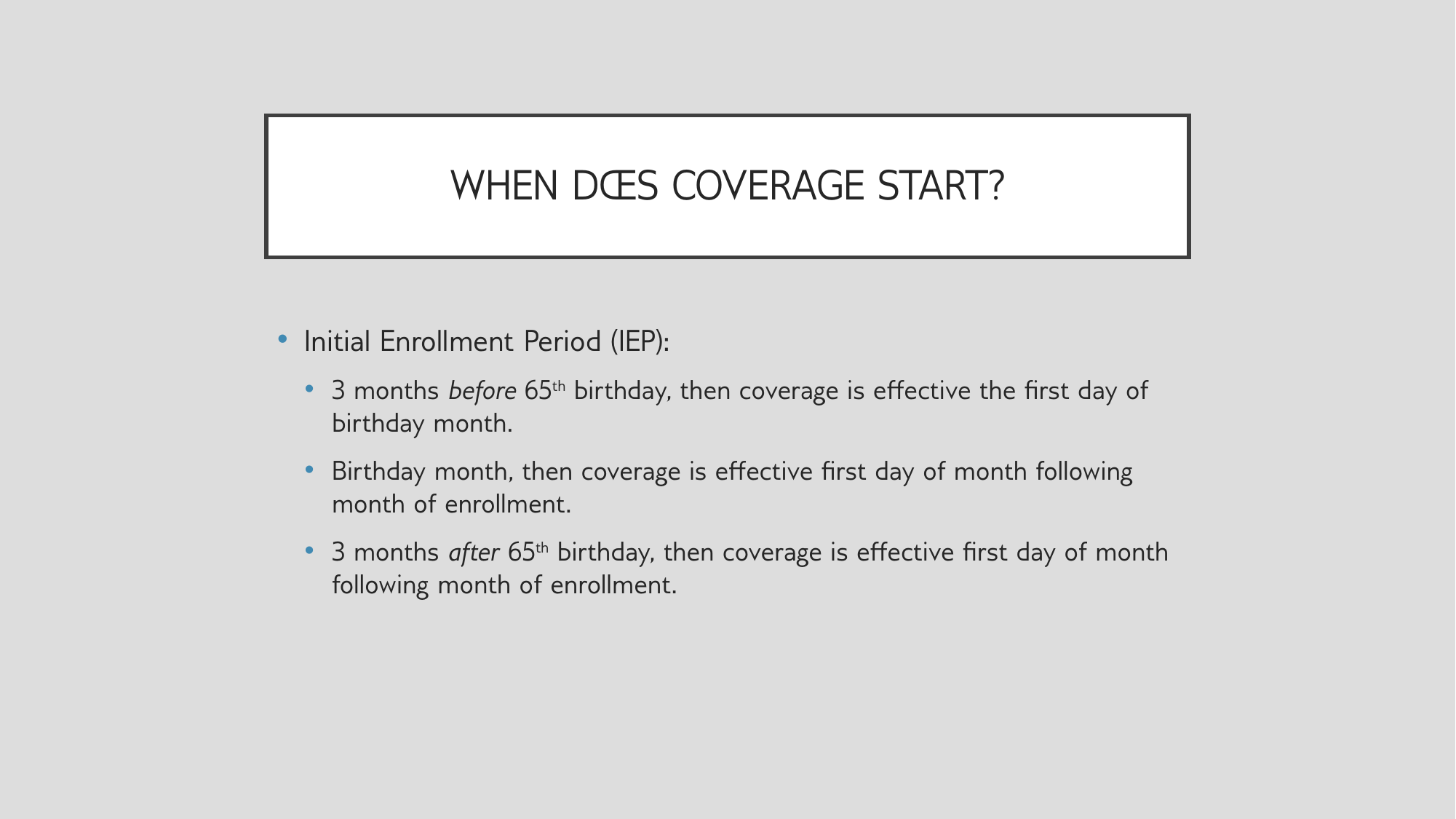

# WHEN DOES COVERAGE START?
Initial Enrollment Period (IEP):
3 months before 65th birthday, then coverage is effective the first day of birthday month.
Birthday month, then coverage is effective first day of month following month of enrollment.
3 months after 65th birthday, then coverage is effective first day of month following month of enrollment.